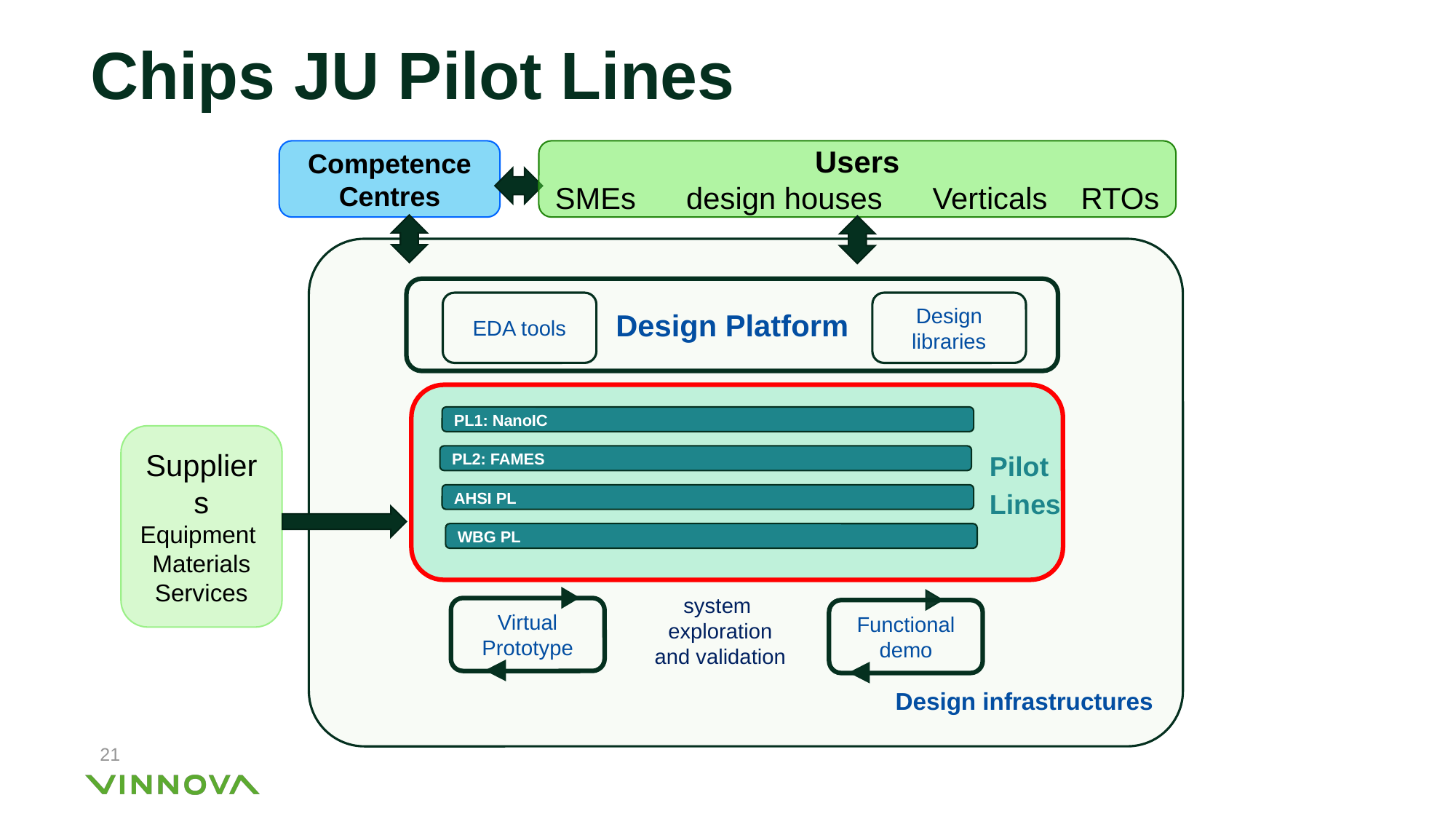

# Chips JU Pilot Lines
Competence Centres
Users
SMEs      design houses      Verticals    RTOs

Design Platform
EDA tools
Design libraries

PL1: NanoIC
Pilot Lines
PL2: FAMES
Suppliers
Equipment
Materials
Services
AHSI PL

WBG PL
system
exploration and validation

Virtual Prototype
Functional demo

Design infrastructures
21